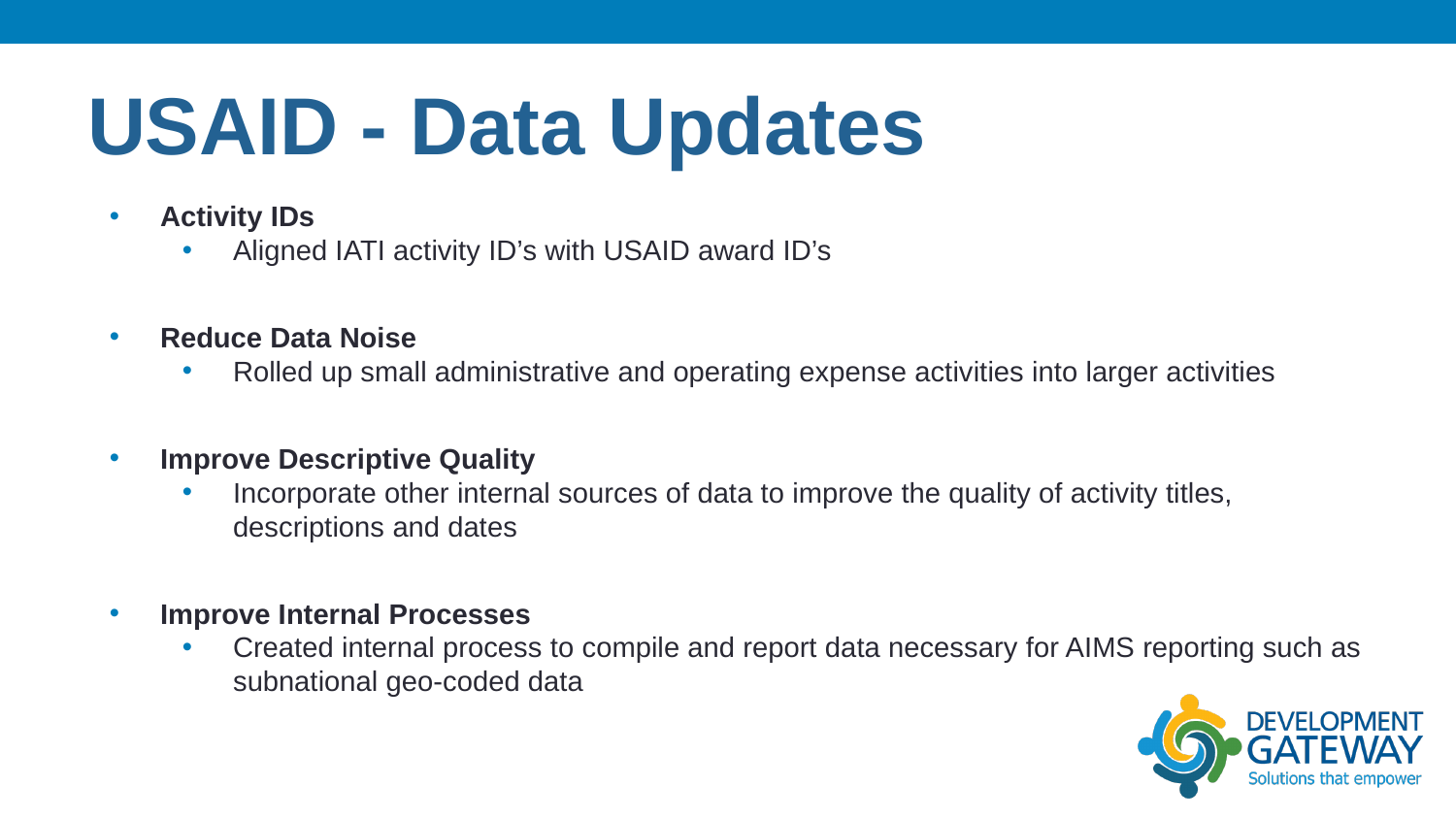

# USAID - Data Updates
Activity IDs
Aligned IATI activity ID’s with USAID award ID’s

Reduce Data Noise
Rolled up small administrative and operating expense activities into larger activities

Improve Descriptive Quality
Incorporate other internal sources of data to improve the quality of activity titles, descriptions and dates

Improve Internal Processes
Created internal process to compile and report data necessary for AIMS reporting such as subnational geo-coded data